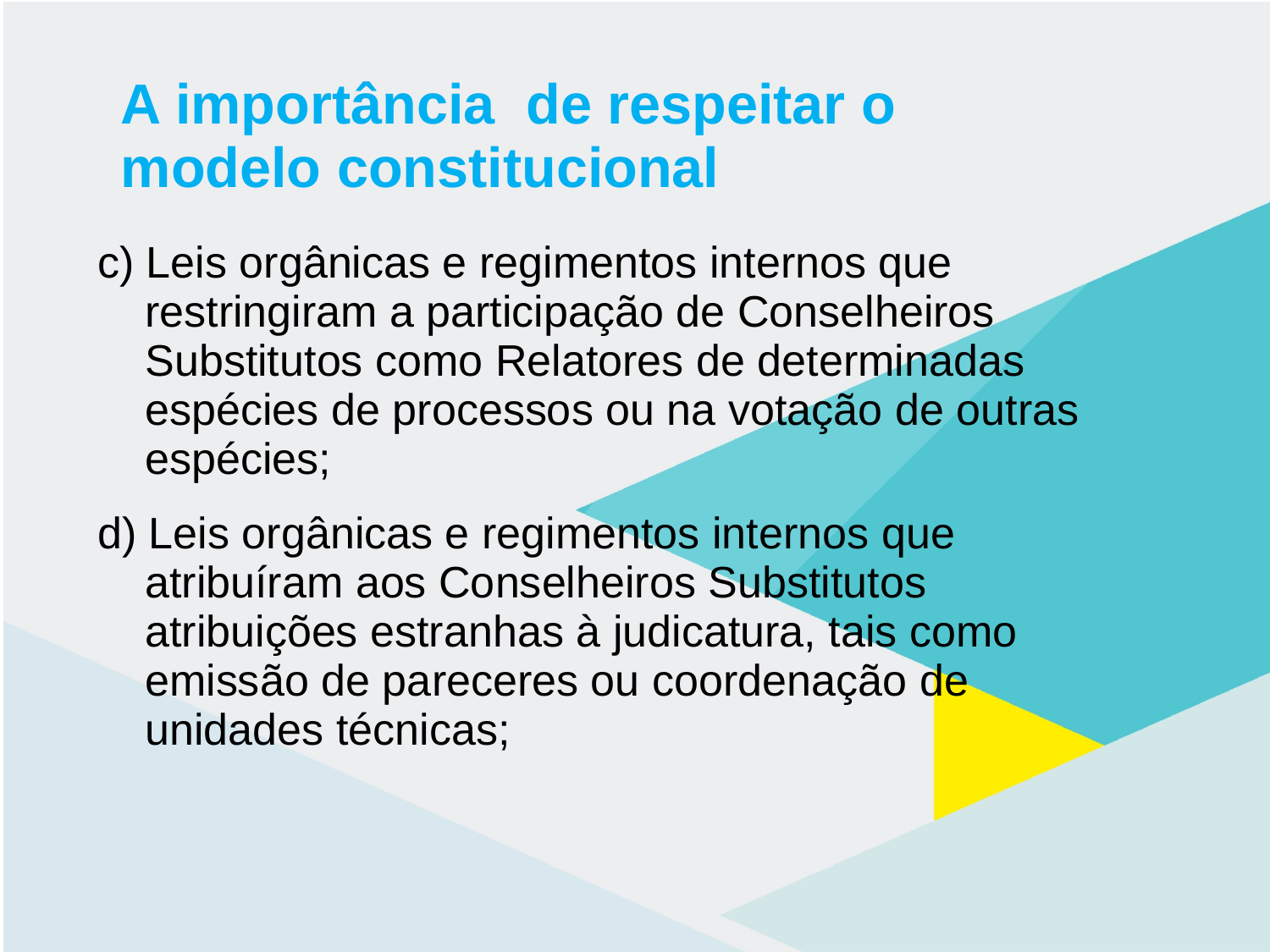

# A importância  de respeitar o modelo constitucional
c) Leis orgânicas e regimentos internos que restringiram a participação de Conselheiros Substitutos como Relatores de determinadas espécies de processos ou na votação de outras espécies;
d) Leis orgânicas e regimentos internos que atribuíram aos Conselheiros Substitutos atribuições estranhas à judicatura, tais como emissão de pareceres ou coordenação de unidades técnicas;